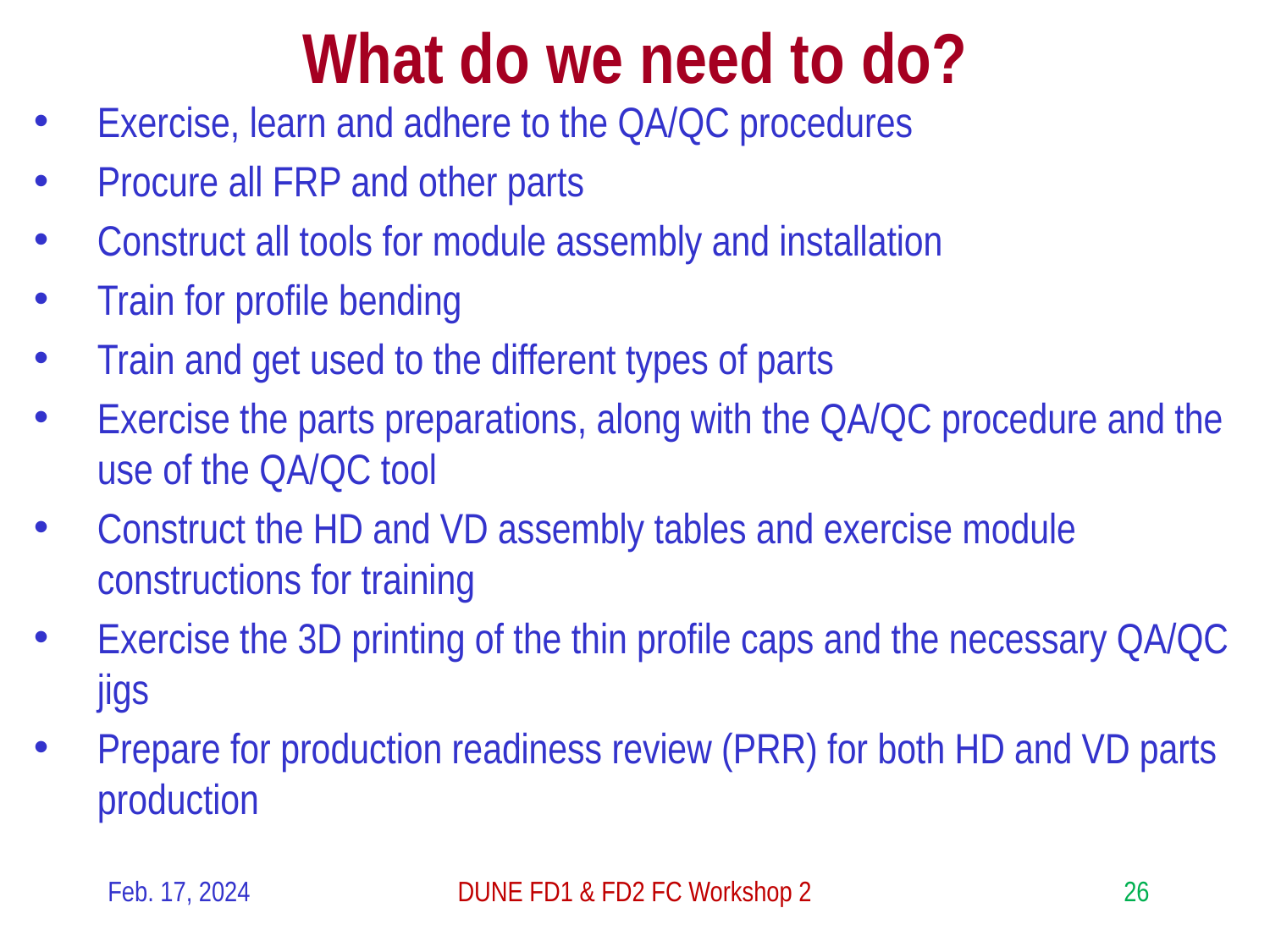

# What do we need to do?
Exercise, learn and adhere to the QA/QC procedures
Procure all FRP and other parts
Construct all tools for module assembly and installation
Train for profile bending
Train and get used to the different types of parts
Exercise the parts preparations, along with the QA/QC procedure and the use of the QA/QC tool
Construct the HD and VD assembly tables and exercise module constructions for training
Exercise the 3D printing of the thin profile caps and the necessary QA/QC jigs
Prepare for production readiness review (PRR) for both HD and VD parts production
Feb. 17, 2024
DUNE FD1 & FD2 FC Workshop 2
26